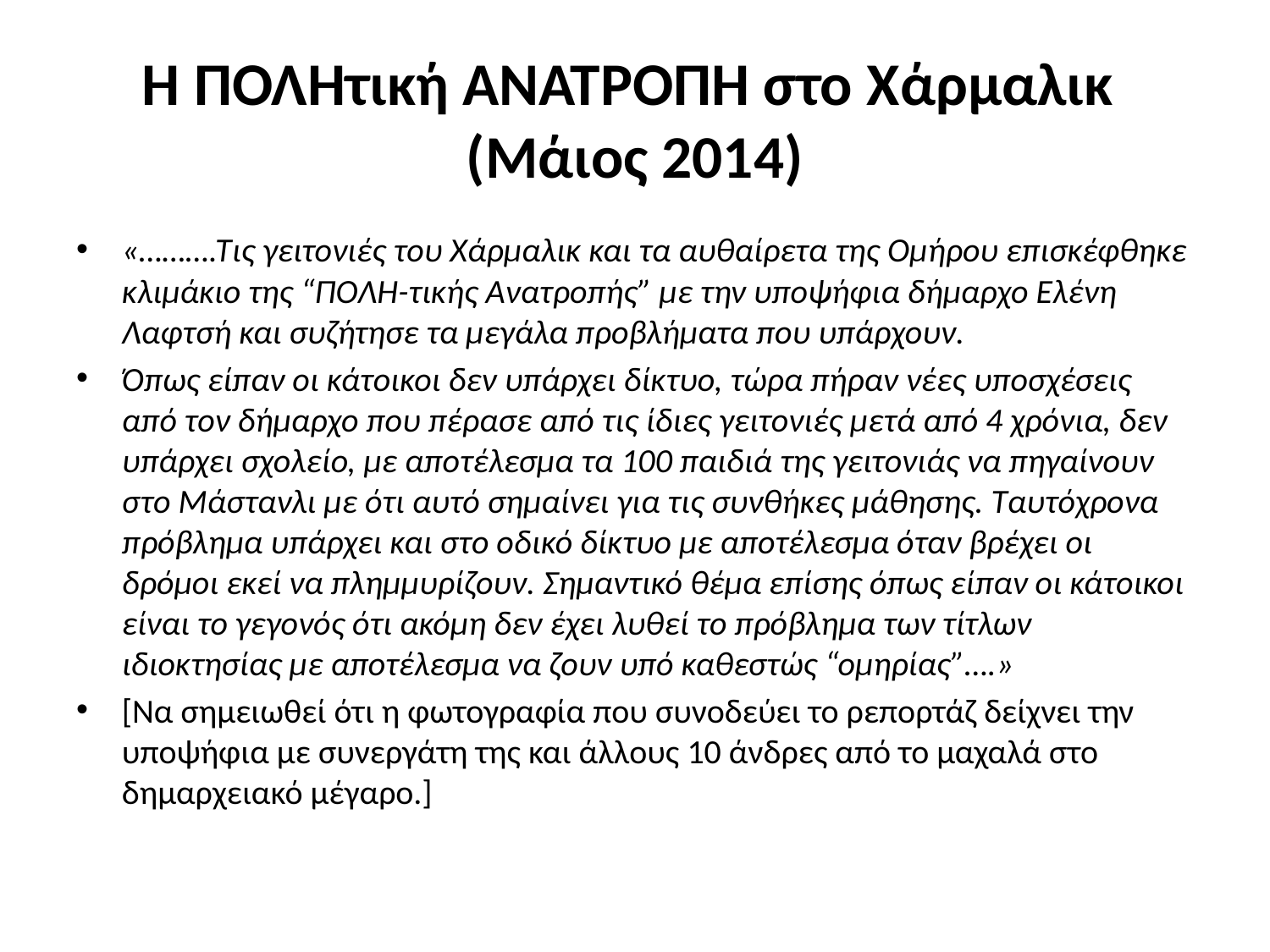

# Η ΠΟΛΗτική ΑΝΑΤΡΟΠΗ στο Χάρμαλικ  (Μάιος 2014)
«……….Τις γειτονιές του Χάρμαλικ και τα αυθαίρετα της Ομήρου επισκέφθηκε κλιμάκιο της “ΠΟΛΗ-τικής Ανατροπής” με την υποψήφια δήμαρχο Ελένη Λαφτσή και συζήτησε τα μεγάλα προβλήματα που υπάρχουν.
Όπως είπαν οι κάτοικοι δεν υπάρχει δίκτυο, τώρα πήραν νέες υποσχέσεις από τον δήμαρχο που πέρασε από τις ίδιες γειτονιές μετά από 4 χρόνια, δεν υπάρχει σχολείο, με αποτέλεσμα τα 100 παιδιά της γειτονιάς να πηγαίνουν στο Μάστανλι με ότι αυτό σημαίνει για τις συνθήκες μάθησης. Ταυτόχρονα πρόβλημα υπάρχει και στο οδικό δίκτυο με αποτέλεσμα όταν βρέχει οι δρόμοι εκεί να πλημμυρίζουν. Σημαντικό θέμα επίσης όπως είπαν οι κάτοικοι είναι το γεγονός ότι ακόμη δεν έχει λυθεί το πρόβλημα των τίτλων ιδιοκτησίας με αποτέλεσμα να ζουν υπό καθεστώς “ομηρίας”….»
[Να σημειωθεί ότι η φωτογραφία που συνοδεύει το ρεπορτάζ δείχνει την υποψήφια με συνεργάτη της και άλλους 10 άνδρες από το μαχαλά στο δημαρχειακό μέγαρο.]